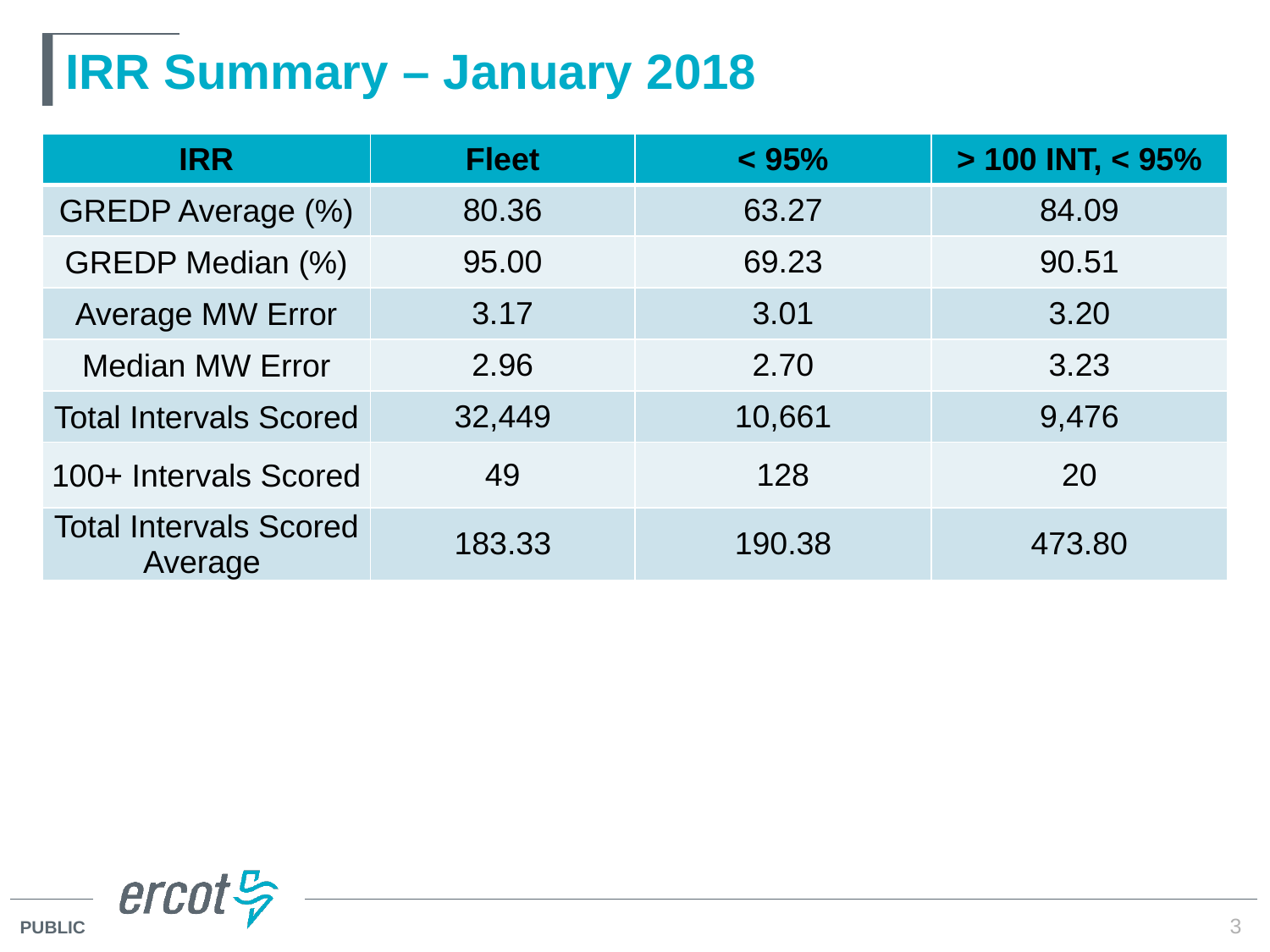

# IRR Summary – January 2018
| IRR | Fleet | < 95% | > 100 INT, < 95% |
| --- | --- | --- | --- |
| GREDP Average (%) | 80.36 | 63.27 | 84.09 |
| GREDP Median (%) | 95.00 | 69.23 | 90.51 |
| Average MW Error | 3.17 | 3.01 | 3.20 |
| Median MW Error | 2.96 | 2.70 | 3.23 |
| Total Intervals Scored | 32,449 | 10,661 | 9,476 |
| 100+ Intervals Scored | 49 | 128 | 20 |
| Total Intervals Scored Average | 183.33 | 190.38 | 473.80 |
3